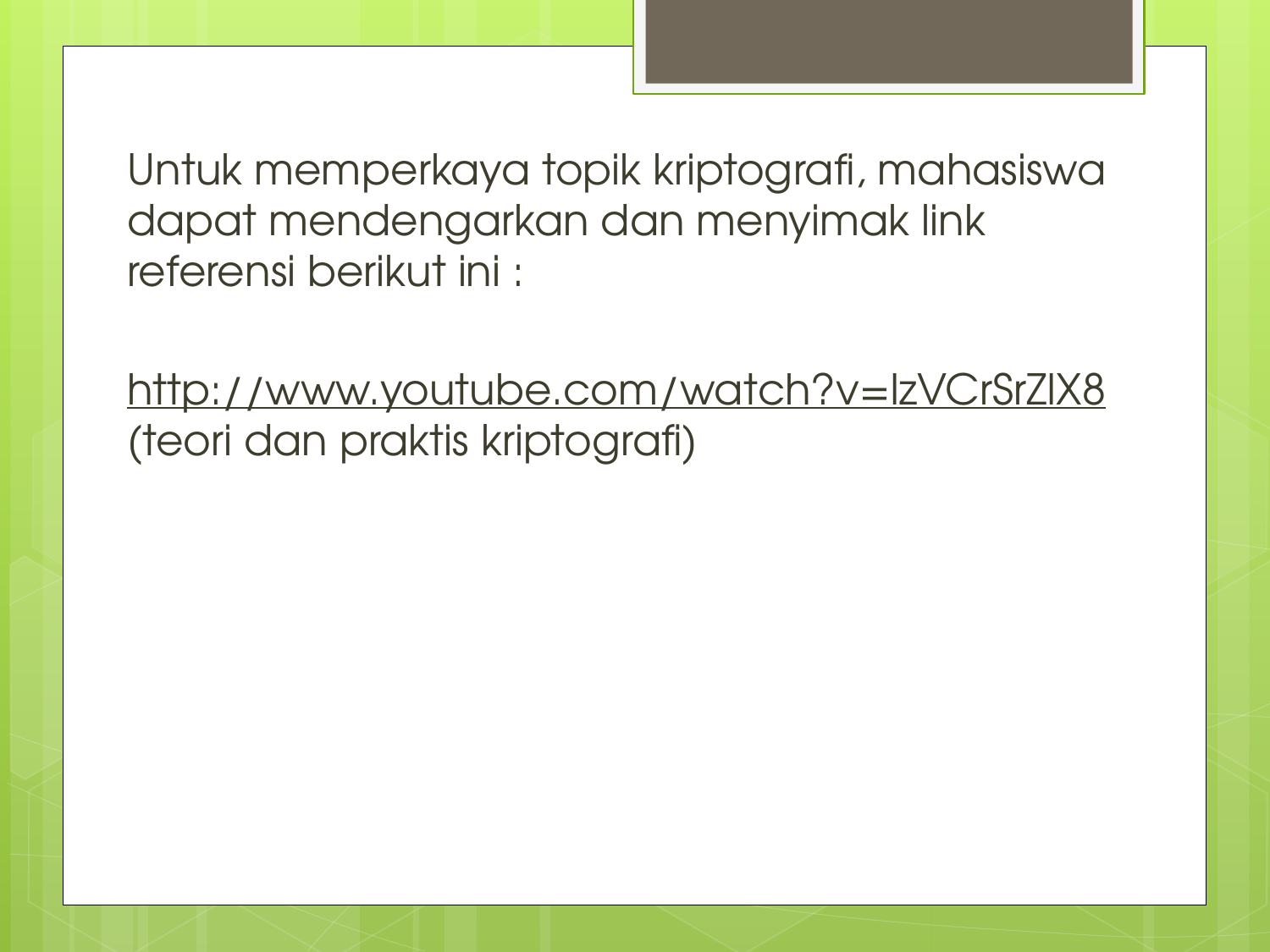

Untuk memperkaya topik kriptografi, mahasiswa dapat mendengarkan dan menyimak link referensi berikut ini :

http://www.youtube.com/watch?v=IzVCrSrZIX8 (teori dan praktis kriptografi)